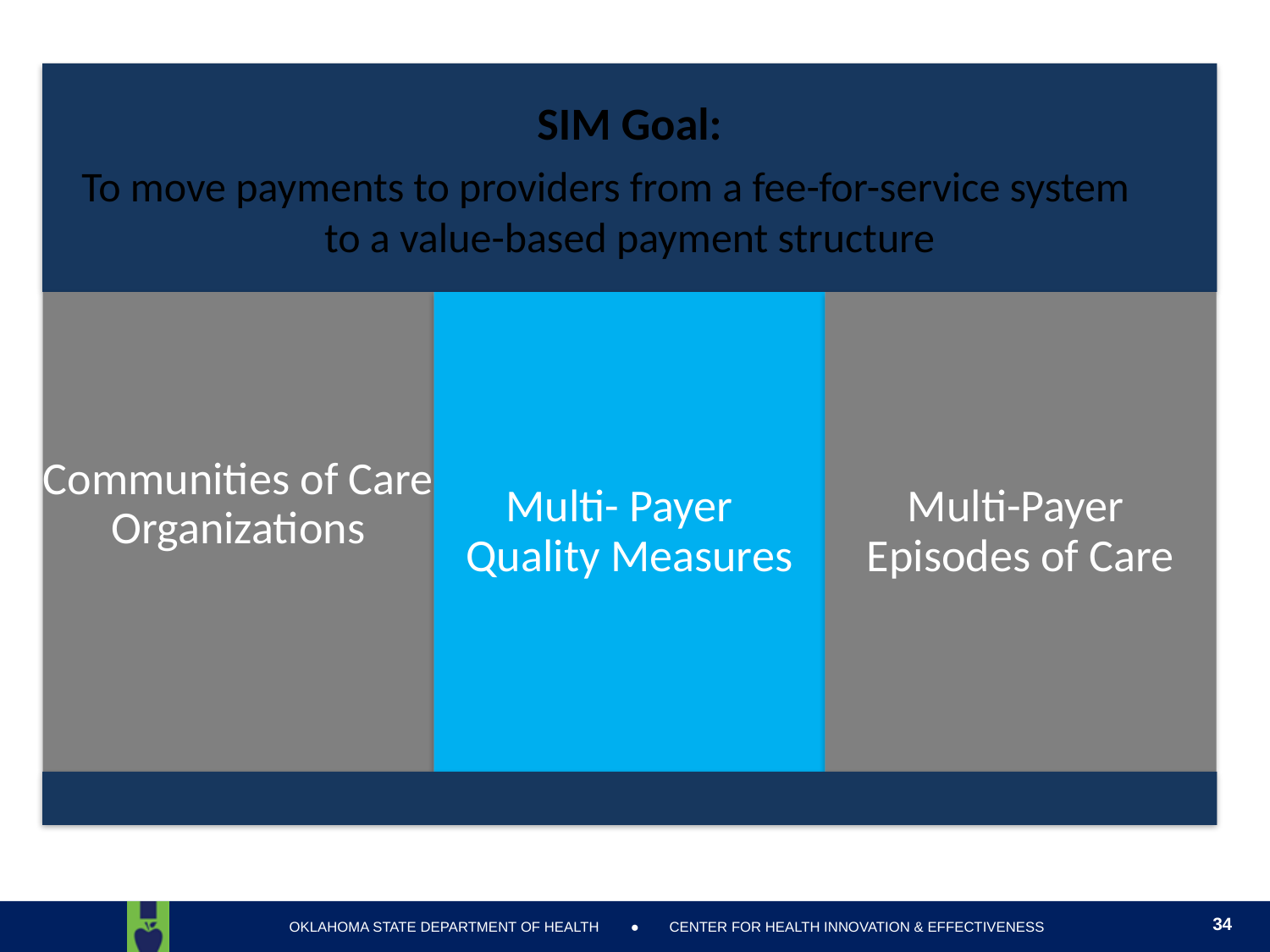

SIM Goal:
 To move payments to providers from a fee-for-service system       to a value-based payment structure
Communities of Care Organizations
Multi- Payer   Quality Measures
Multi-Payer  Episodes of Care
34